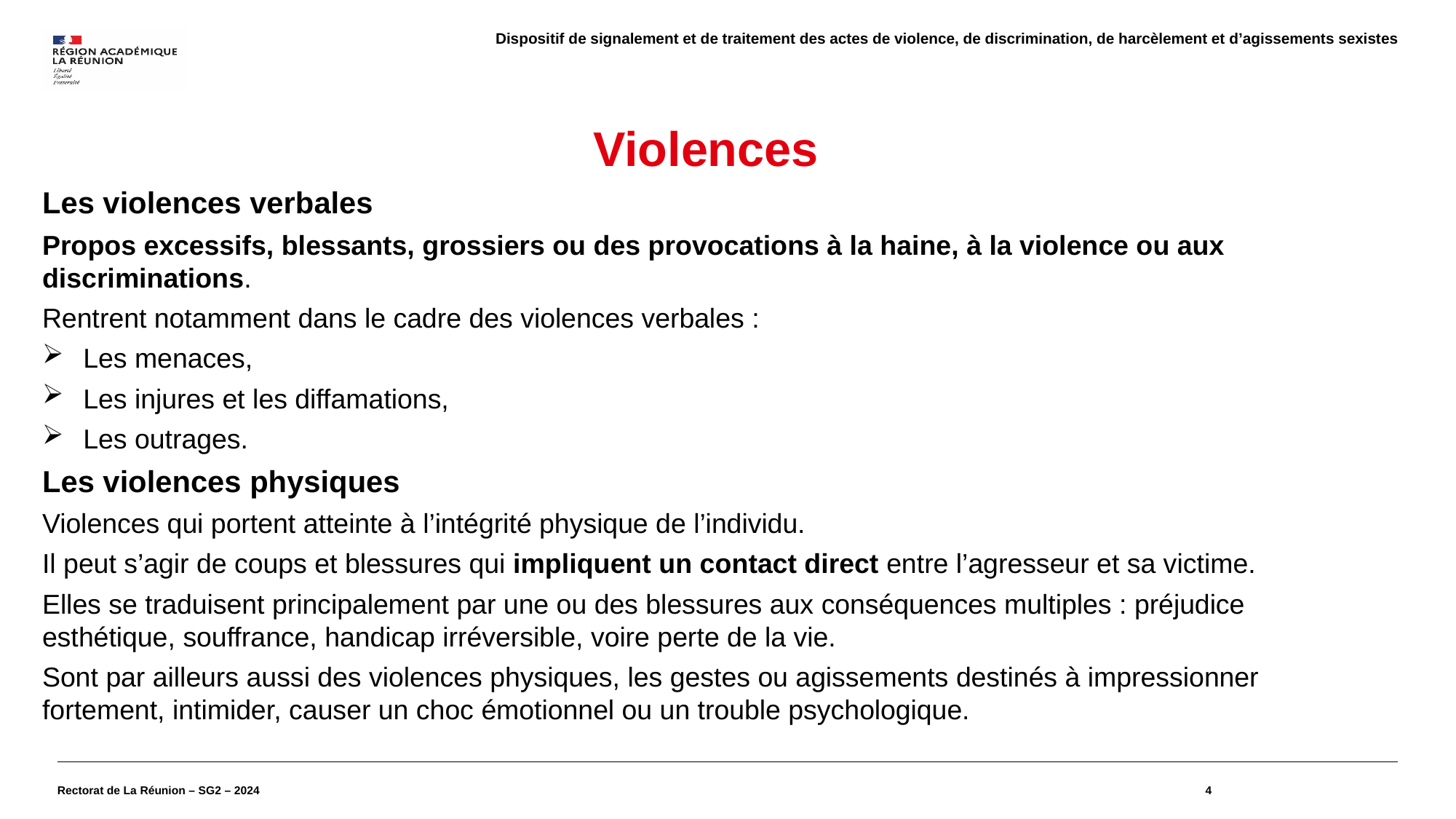

Dispositif de signalement et de traitement des actes de violence, de discrimination, de harcèlement et d’agissements sexistes
Violences
Les violences verbales
Propos excessifs, blessants, grossiers ou des provocations à la haine, à la violence ou aux discriminations.
Rentrent notamment dans le cadre des violences verbales :
Les menaces,
Les injures et les diffamations,
Les outrages.
Les violences physiques
Violences qui portent atteinte à l’intégrité physique de l’individu.
Il peut s’agir de coups et blessures qui impliquent un contact direct entre l’agresseur et sa victime.
Elles se traduisent principalement par une ou des blessures aux conséquences multiples : préjudice esthétique, souffrance, handicap irréversible, voire perte de la vie.
Sont par ailleurs aussi des violences physiques, les gestes ou agissements destinés à impressionner fortement, intimider, causer un choc émotionnel ou un trouble psychologique.

Rectorat de La Réunion – SG2 – 2024
4